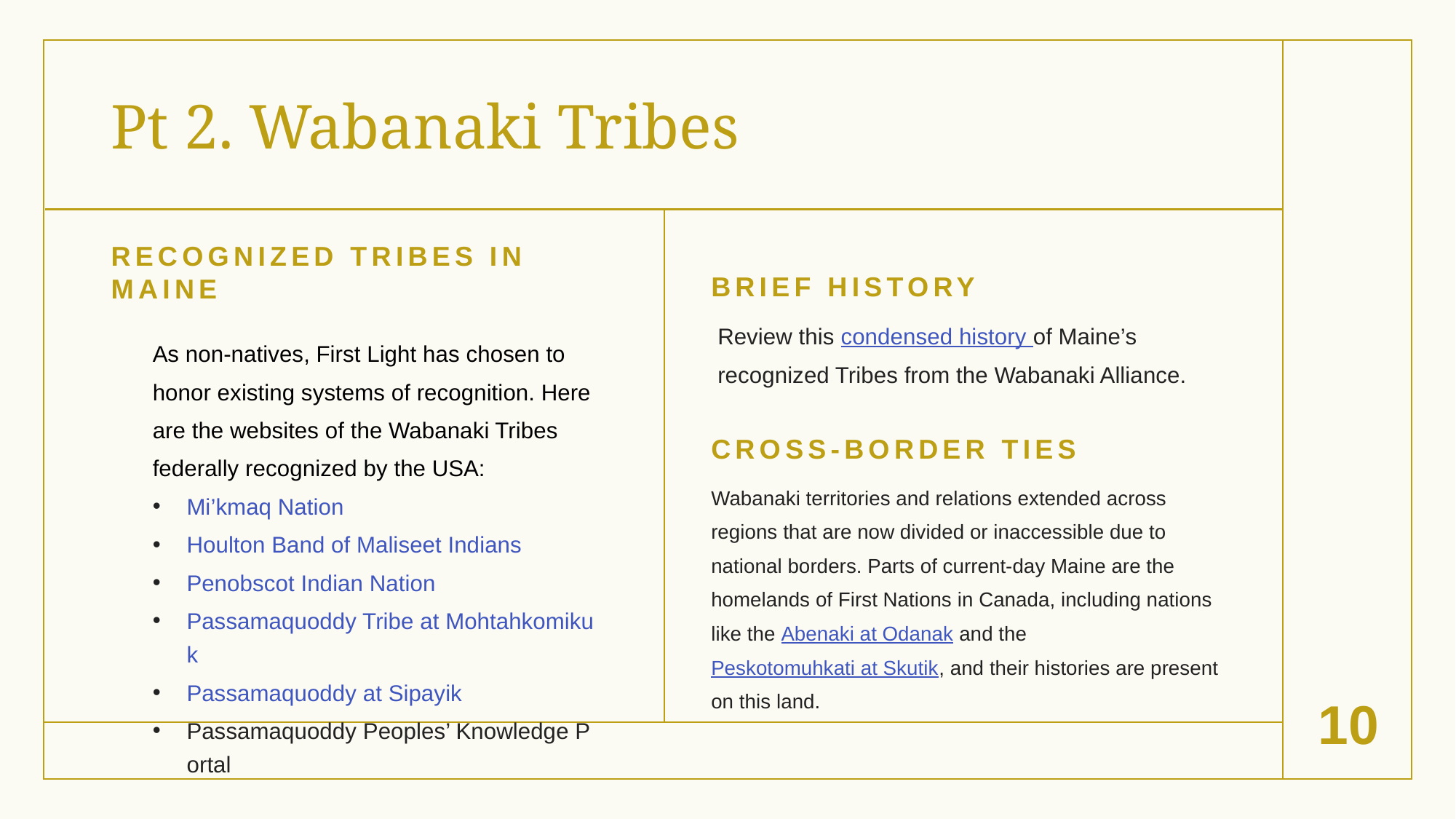

# Pt 2. Wabanaki Tribes
Brief History
Recognized Tribes in Maine
Review this condensed history of Maine’s recognized Tribes from the Wabanaki Alliance.

As non-natives, First Light has chosen to honor existing systems of recognition. Here are the websites of the Wabanaki Tribes federally recognized by the USA:
Mi’kmaq Nation
Houlton Band of Maliseet Indians
Penobscot Indian Nation
Passamaquoddy Tribe at Mohtahkomikuk
Passamaquoddy at Sipayik
Passamaquoddy Peoples’ Knowledge Portal
Cross-border ties
Wabanaki territories and relations extended across regions that are now divided or inaccessible due to national borders. Parts of current-day Maine are the homelands of First Nations in Canada, including nations like the Abenaki at Odanak and the Peskotomuhkati at Skutik, and their histories are present on this land.
10